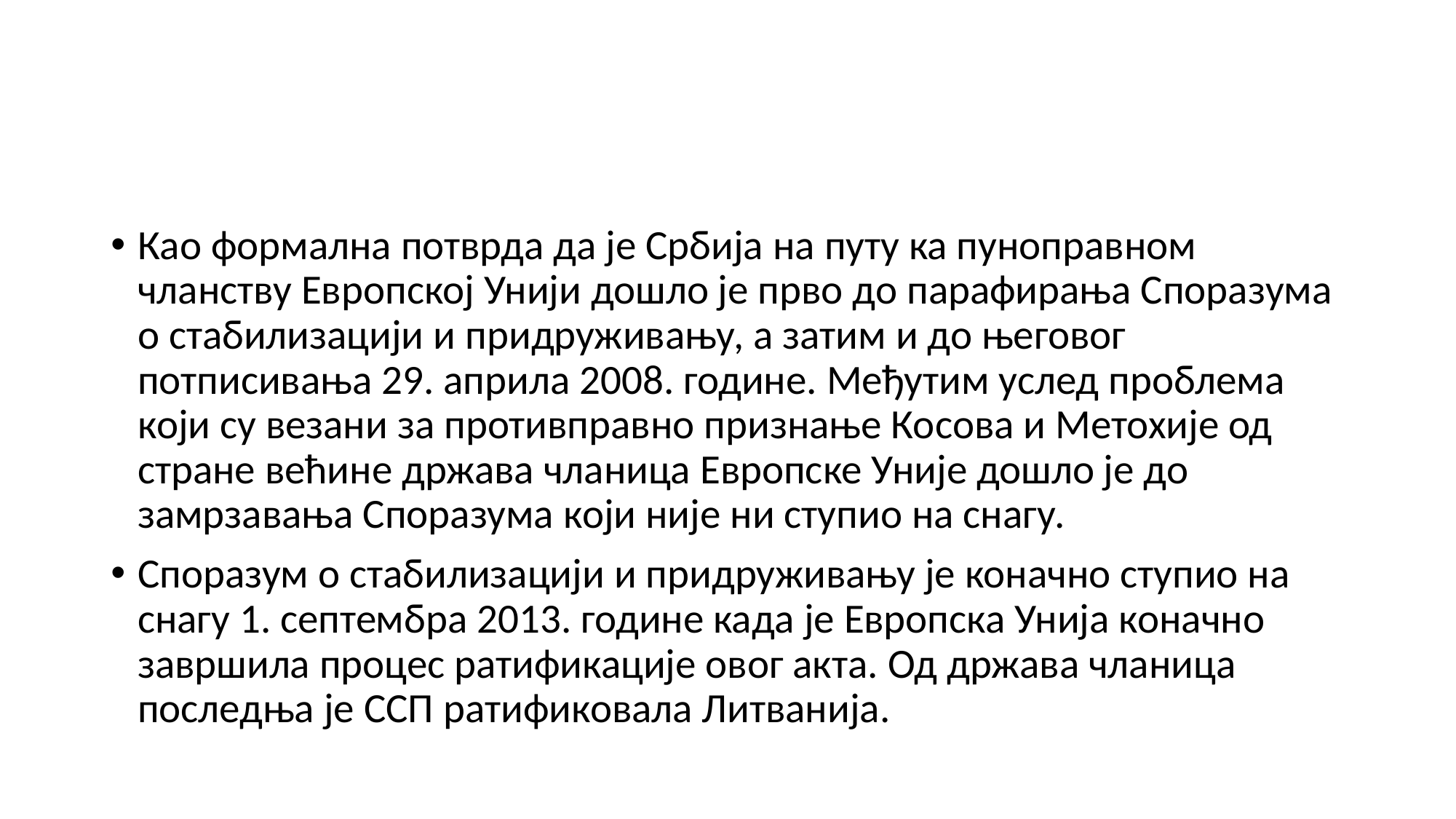

#
Као формална потврда да је Србија на путу ка пуноправном чланству Европској Унији дошло је прво до парафирања Споразума о стабилизацији и придруживању, а затим и до његовог потписивања 29. априла 2008. године. Међутим услед проблема који су везани за противправно признање Косова и Метохије од стране већине држава чланица Европске Уније дошло је до замрзавања Споразума који није ни ступио на снагу.
Споразум о стабилизацији и придруживању је коначно ступио на снагу 1. септембра 2013. године када је Европска Унија коначно завршила процес ратификације овог акта. Од држава чланица последња је ССП ратификовала Литванија.